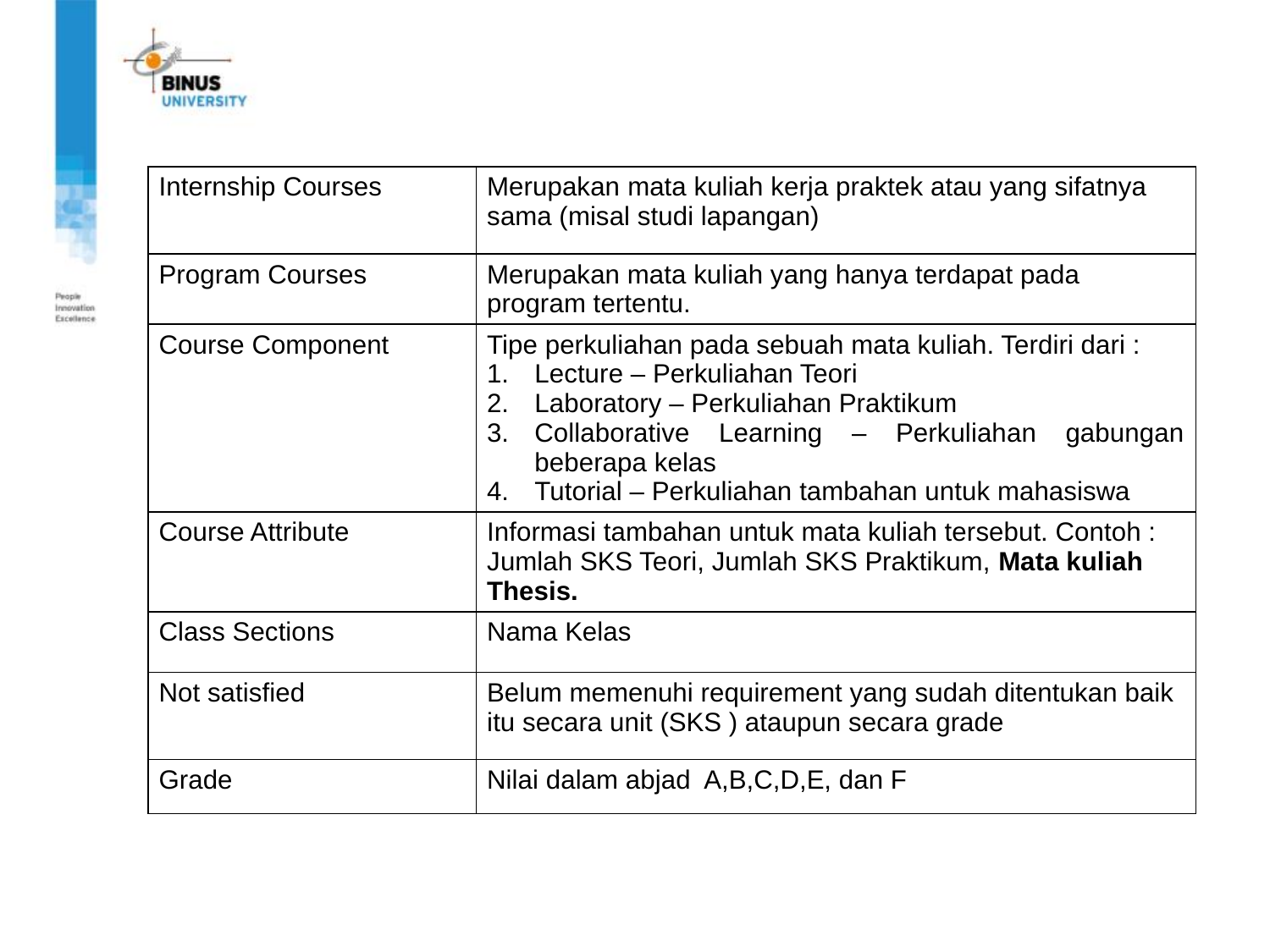

| Internship Courses | Merupakan mata kuliah kerja praktek atau yang sifatnya sama (misal studi lapangan) |
| --- | --- |
| Program Courses | Merupakan mata kuliah yang hanya terdapat pada program tertentu. |
| Course Component | Tipe perkuliahan pada sebuah mata kuliah. Terdiri dari : Lecture – Perkuliahan Teori Laboratory – Perkuliahan Praktikum Collaborative Learning – Perkuliahan gabungan beberapa kelas Tutorial – Perkuliahan tambahan untuk mahasiswa |
| Course Attribute | Informasi tambahan untuk mata kuliah tersebut. Contoh : Jumlah SKS Teori, Jumlah SKS Praktikum, Mata kuliah Thesis. |
| Class Sections | Nama Kelas |
| Not satisfied | Belum memenuhi requirement yang sudah ditentukan baik itu secara unit (SKS ) ataupun secara grade |
| Grade | Nilai dalam abjad A,B,C,D,E, dan F |